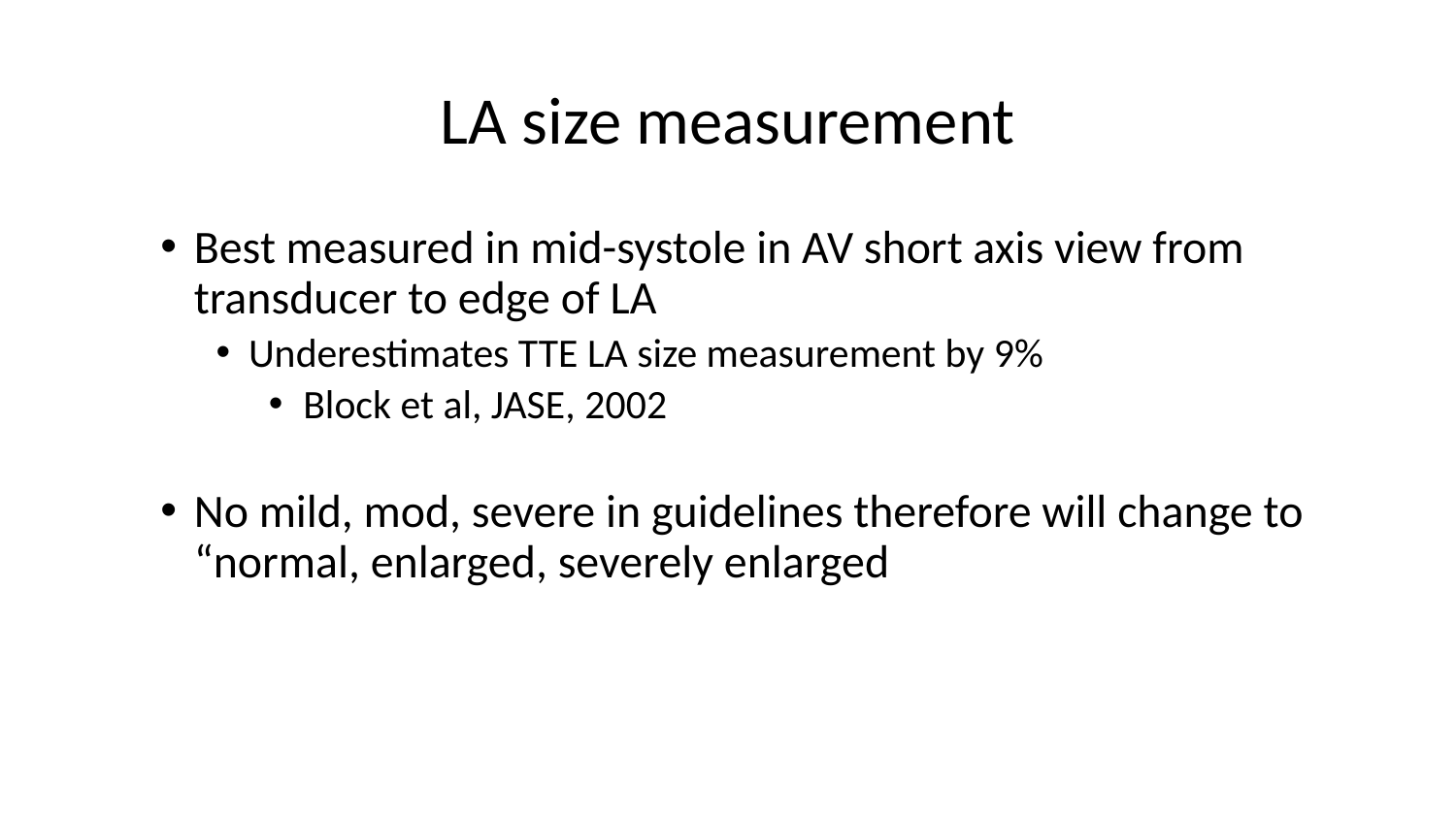

# LA size measurement
Best measured in mid-systole in AV short axis view from transducer to edge of LA
Underestimates TTE LA size measurement by 9%
Block et al, JASE, 2002

No mild, mod, severe in guidelines therefore will change to “normal, enlarged, severely enlarged